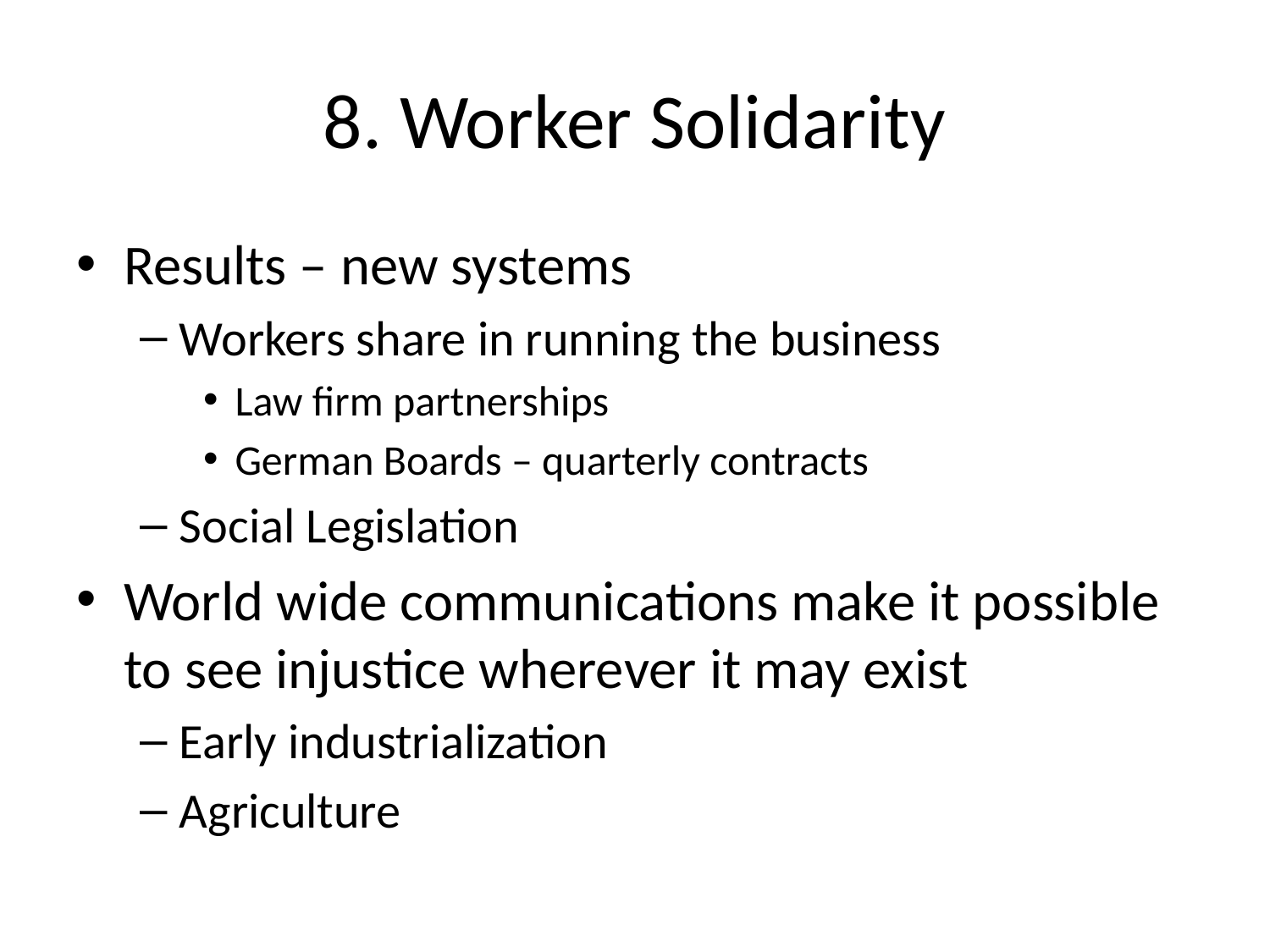

# 8. Worker Solidarity
Results – new systems
Workers share in running the business
Law firm partnerships
German Boards – quarterly contracts
Social Legislation
World wide communications make it possible to see injustice wherever it may exist
Early industrialization
Agriculture